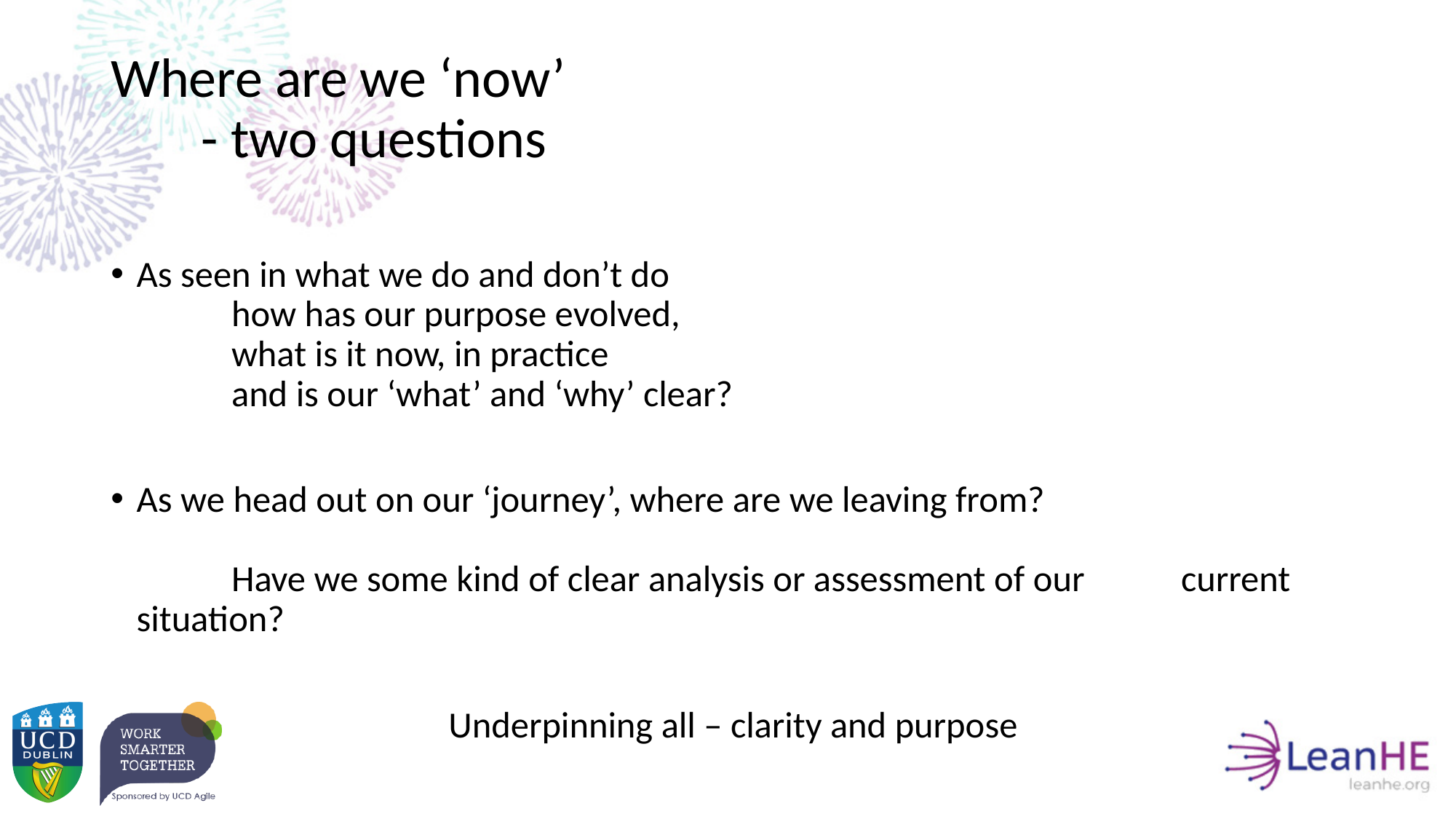

# Where are we ‘now’ - two questions

As seen in what we do and don’t do
	how has our purpose evolved,
		what is it now, in practice
			and is our ‘what’ and ‘why’ clear?

As we head out on our ‘journey’, where are we leaving from?
		Have we some kind of clear analysis or assessment of our 			current situation?

Underpinning all – clarity and purpose